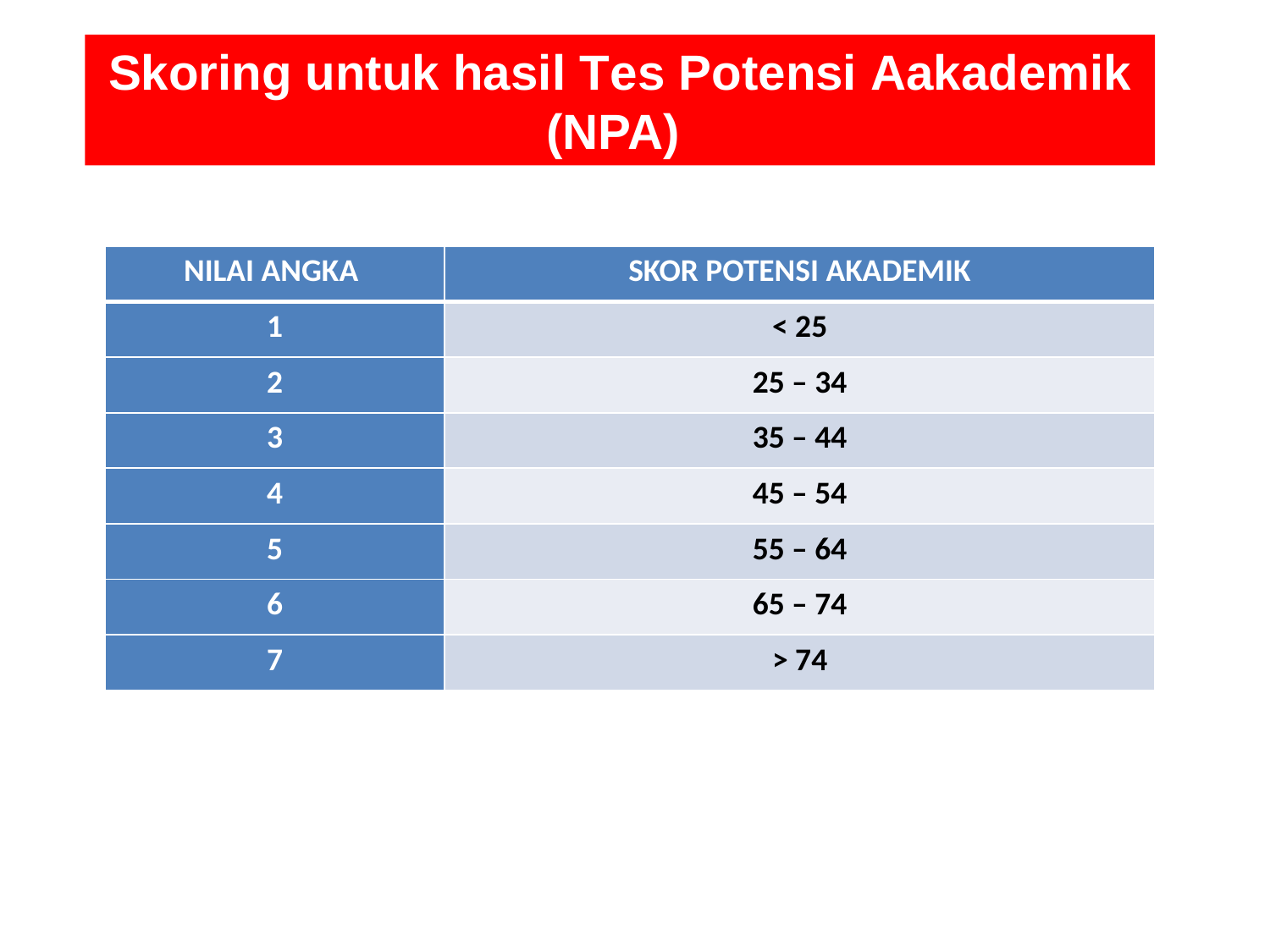

Skoring untuk hasil Tes Potensi Aakademik (NPA)
| NILAI ANGKA | SKOR POTENSI AKADEMIK |
| --- | --- |
| 1 | < 25 |
| 2 | 25 – 34 |
| 3 | 35 – 44 |
| 4 | 45 – 54 |
| 5 | 55 – 64 |
| 6 | 65 – 74 |
| 7 | > 74 |